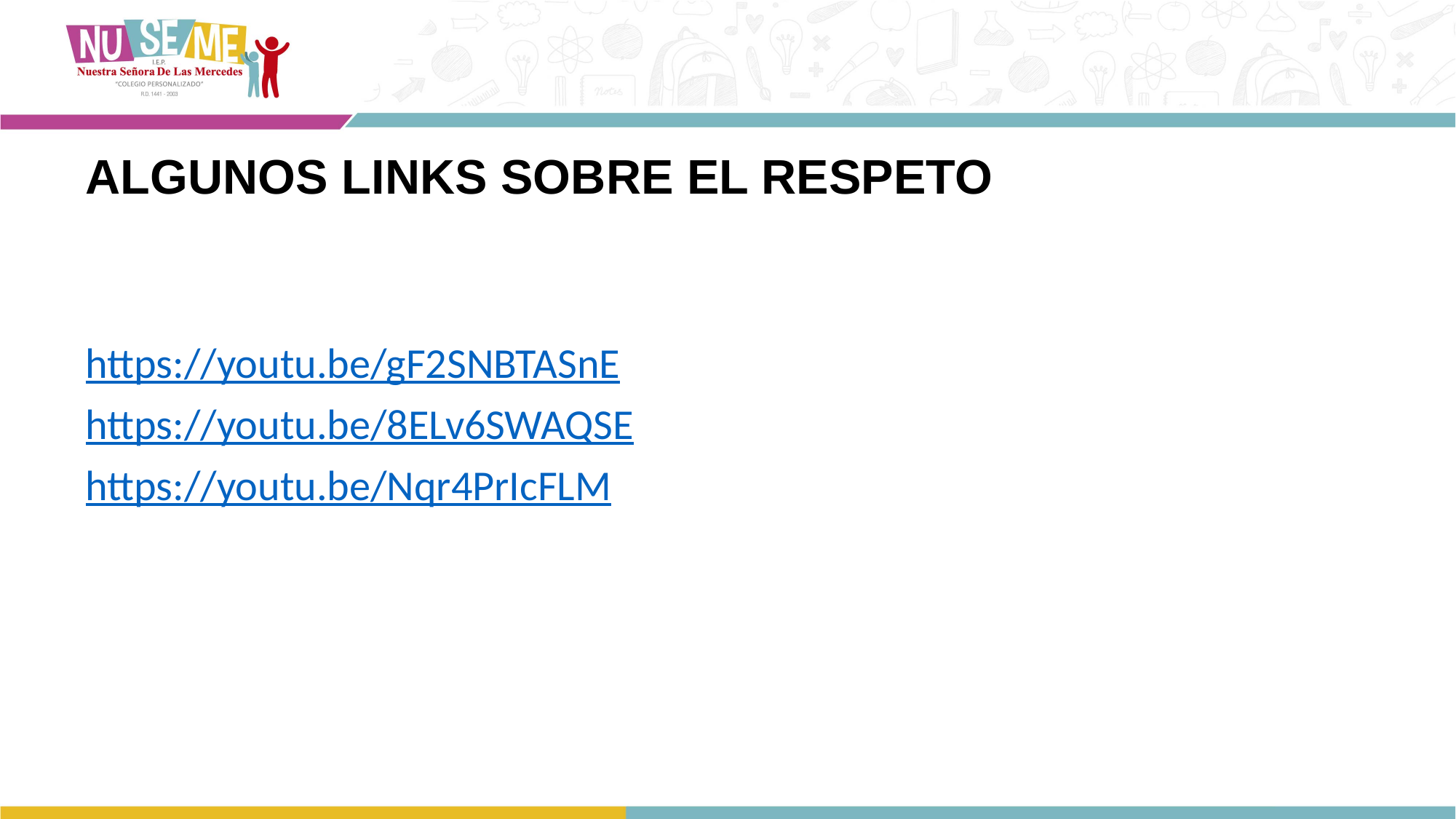

ALGUNOS LINKS SOBRE EL RESPETO

https://youtu.be/gF2SNBTASnE
https://youtu.be/8ELv6SWAQSE
https://youtu.be/Nqr4PrIcFLM